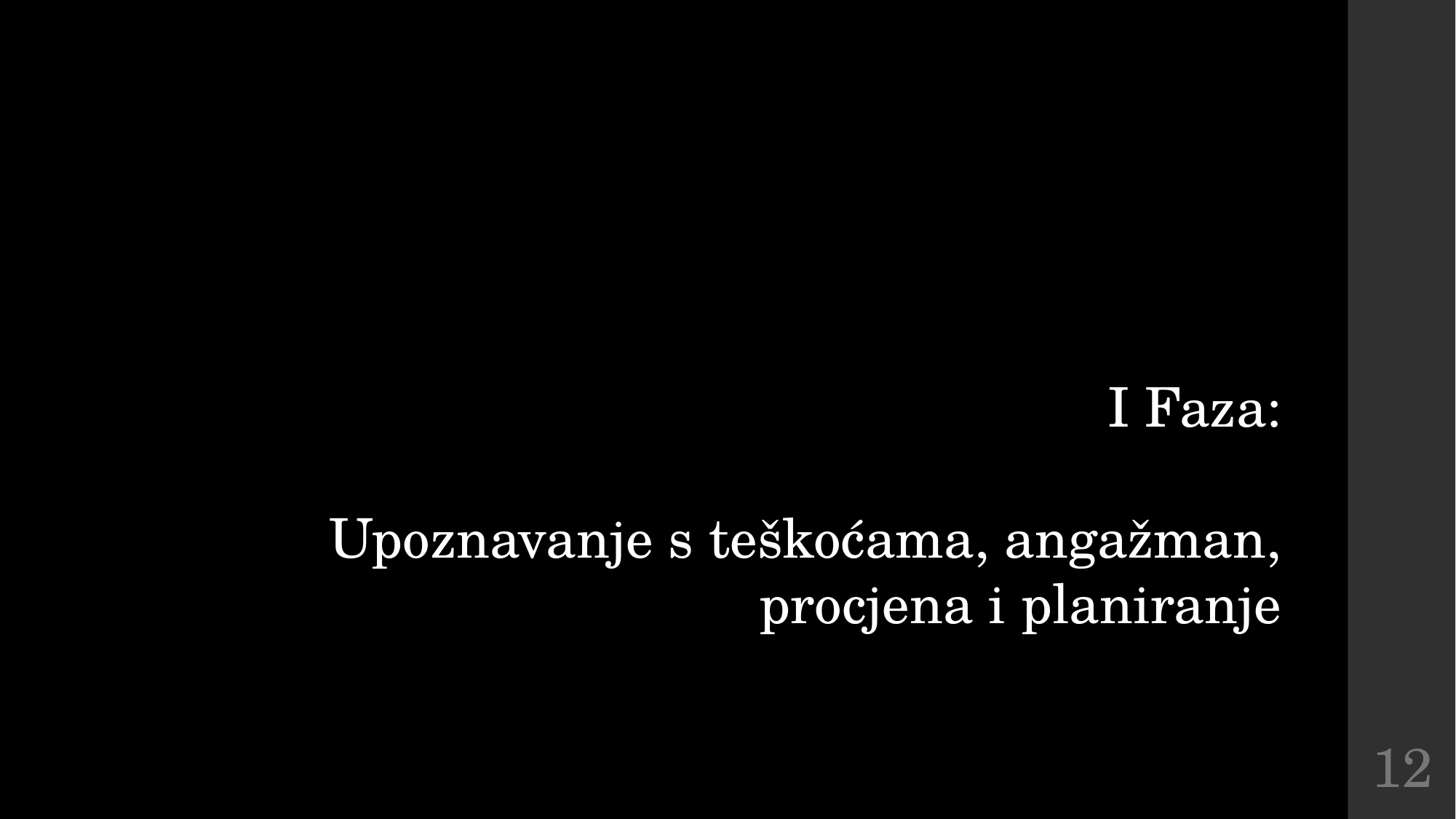

I Faza:

Upoznavanje s teškoćama, angažman, procjena i planiranje
12